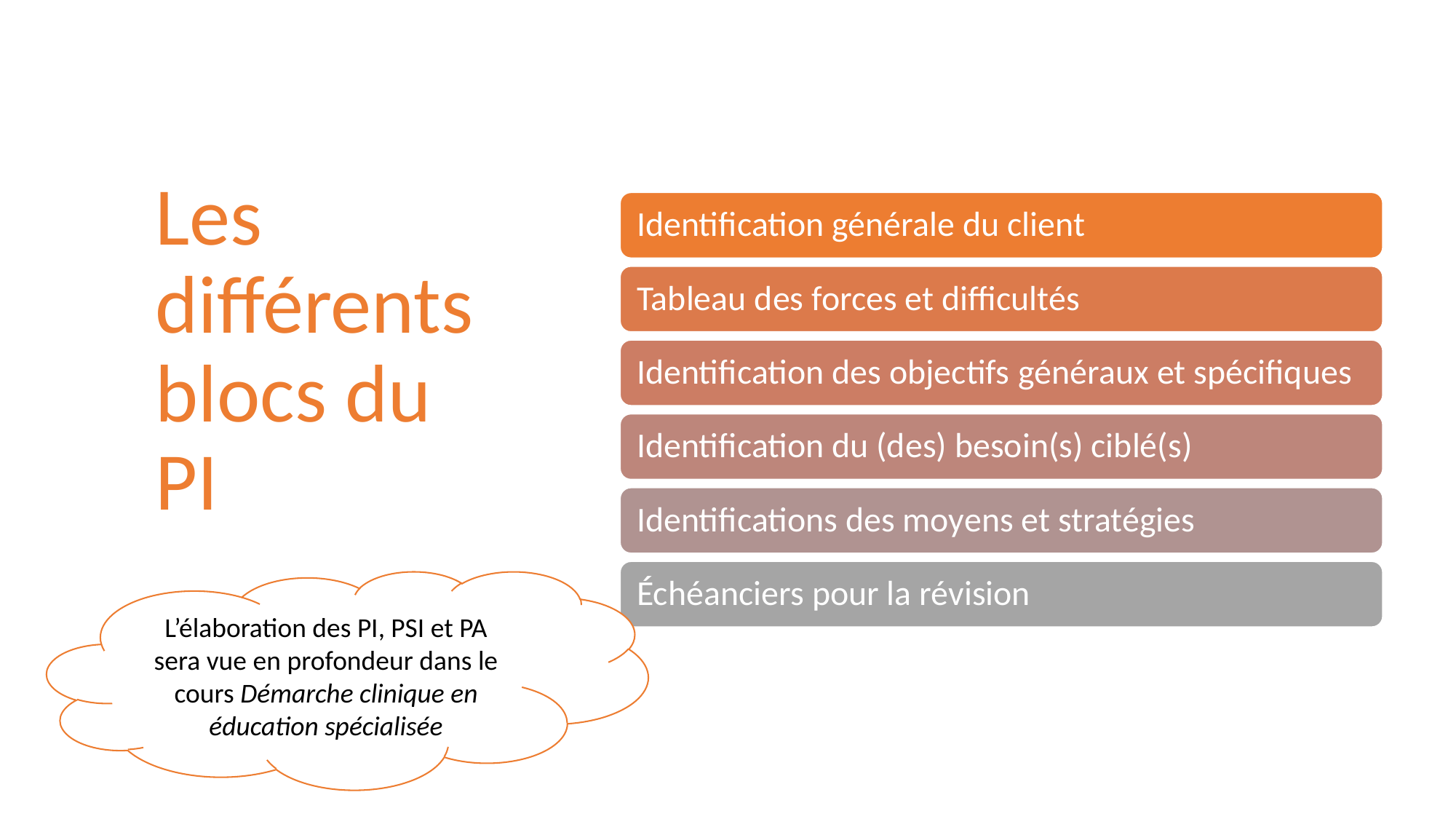

# Les différents blocs du PI
Identification générale du client
Tableau des forces et difficultés
Identification des objectifs généraux et spécifiques
Identification du (des) besoin(s) ciblé(s)
Identifications des moyens et stratégies
Échéanciers pour la révision
L’élaboration des PI, PSI et PA sera vue en profondeur dans le cours Démarche clinique en éducation spécialisée